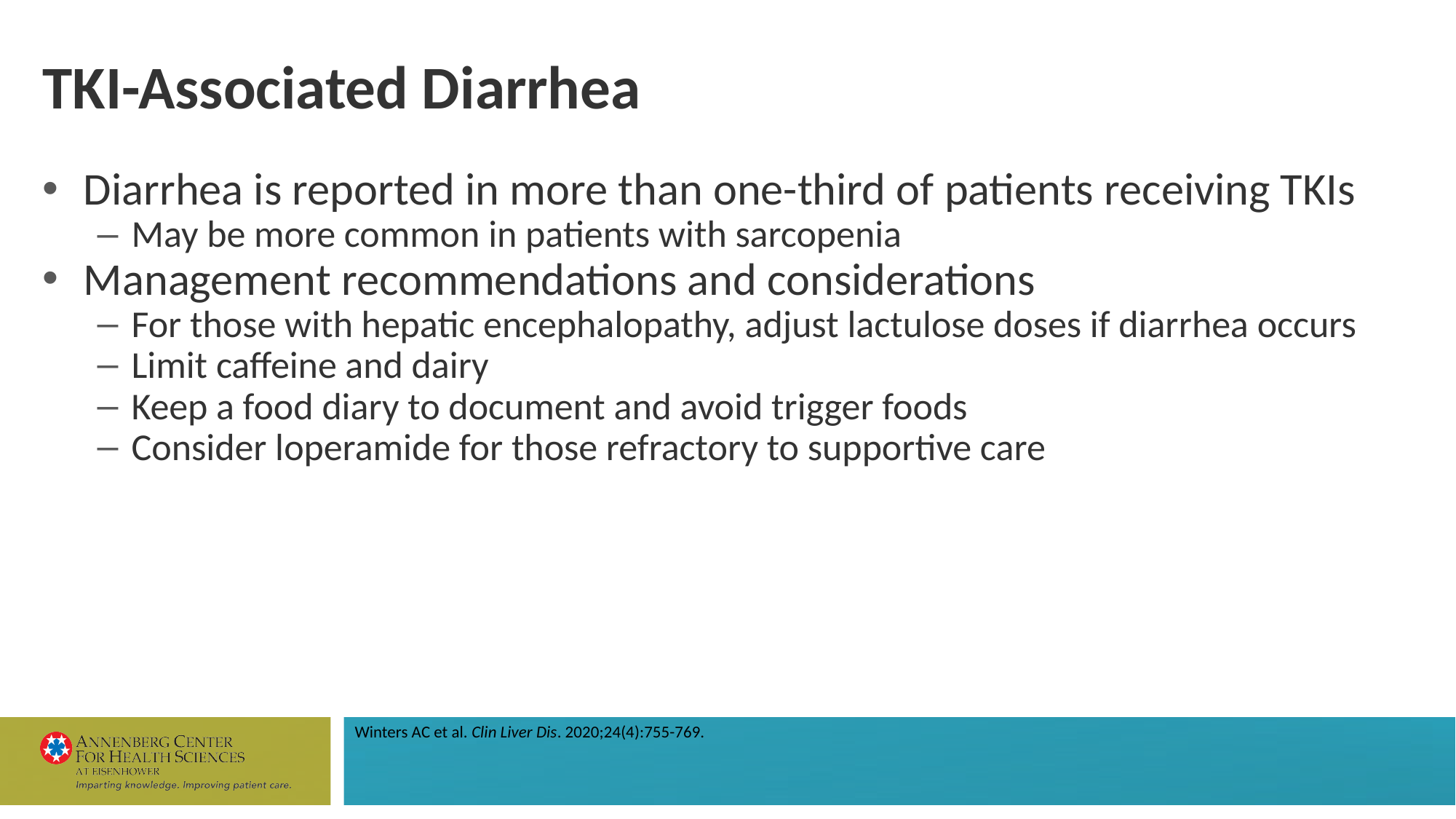

# TKI-Associated Diarrhea
Diarrhea is reported in more than one-third of patients receiving TKIs
May be more common in patients with sarcopenia
Management recommendations and considerations
For those with hepatic encephalopathy, adjust lactulose doses if diarrhea occurs
Limit caffeine and dairy
Keep a food diary to document and avoid trigger foods
Consider loperamide for those refractory to supportive care
Winters AC et al. Clin Liver Dis. 2020;24(4):755-769.